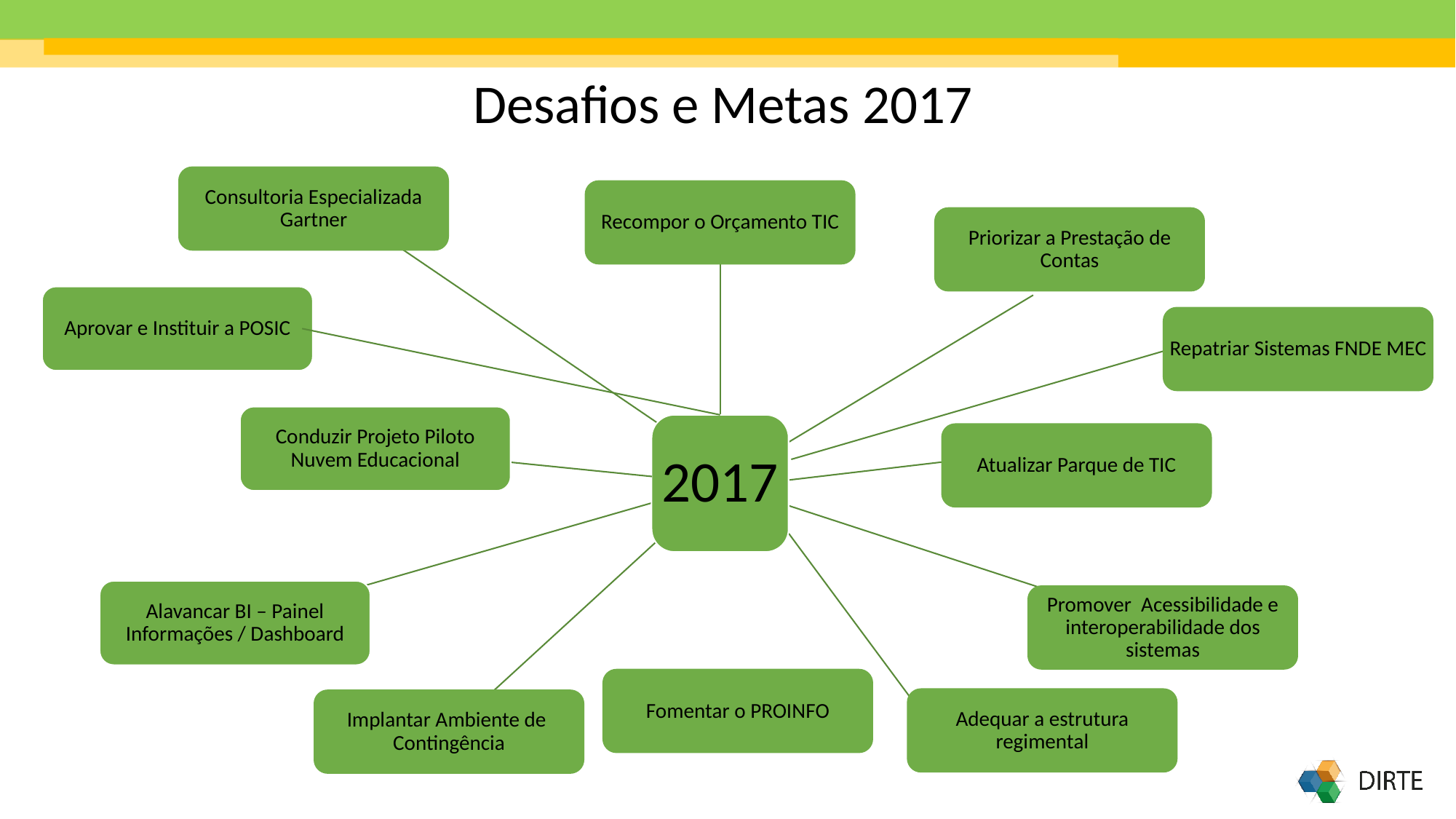

Desafios e Metas 2017
Consultoria Especializada Gartner
Recompor o Orçamento TIC
Priorizar a Prestação de Contas

Conduzir Projeto Piloto Nuvem Educacional
2017
Atualizar Parque de TIC

Alavancar BI – Painel Informações / Dashboard
Promover  Acessibilidade e interoperabilidade dos sistemas

Adequar a estrutura regimental
Implantar Ambiente de  Contingência
Aprovar e Instituir a POSIC
Repatriar Sistemas FNDE MEC
Fomentar o PROINFO